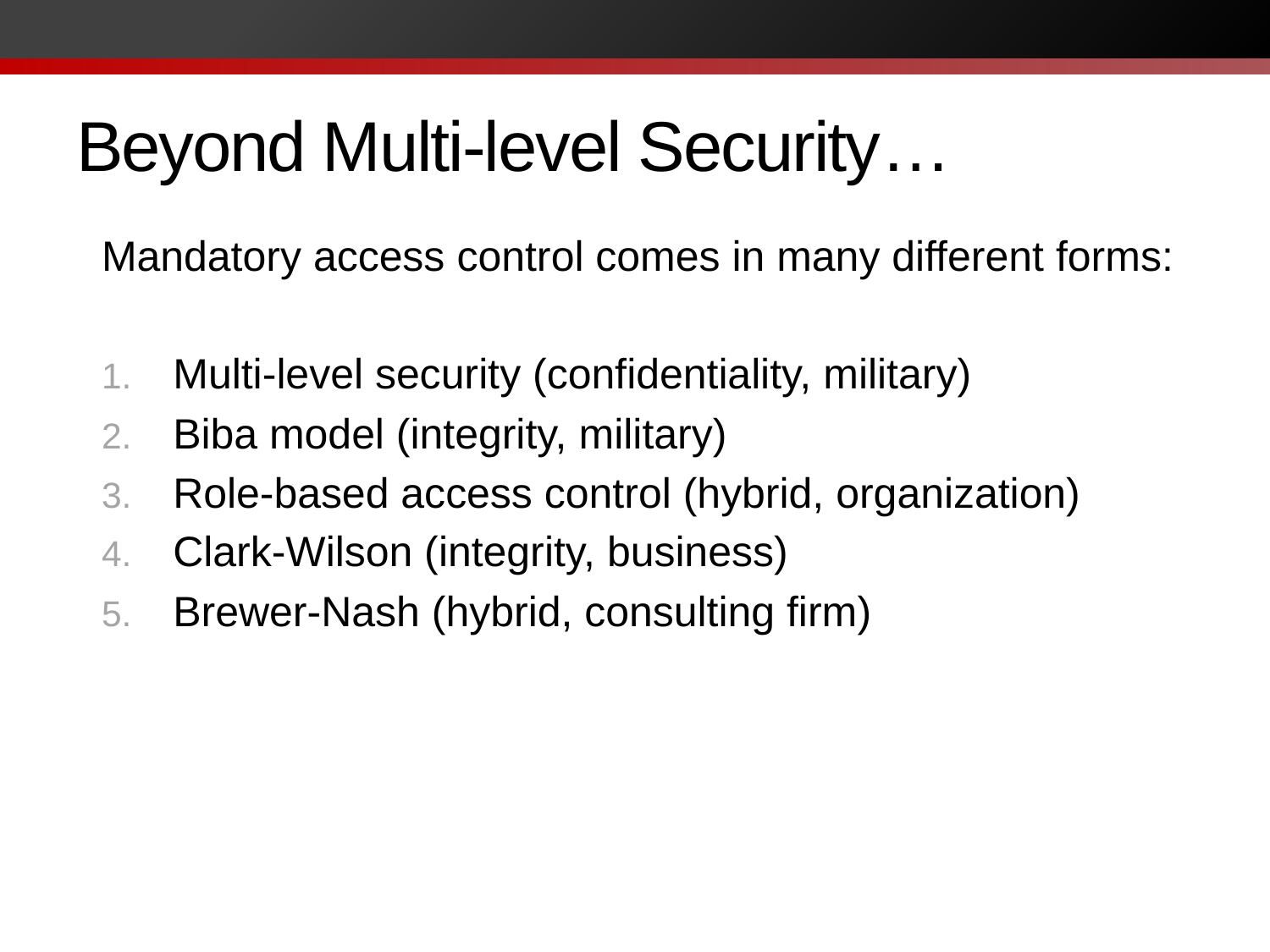

# Beyond Multi-level Security…
Mandatory access control comes in many different forms:

Multi-level security (confidentiality, military)
Biba model (integrity, military)
Role-based access control (hybrid, organization)
Clark-Wilson (integrity, business)
Brewer-Nash (hybrid, consulting firm)